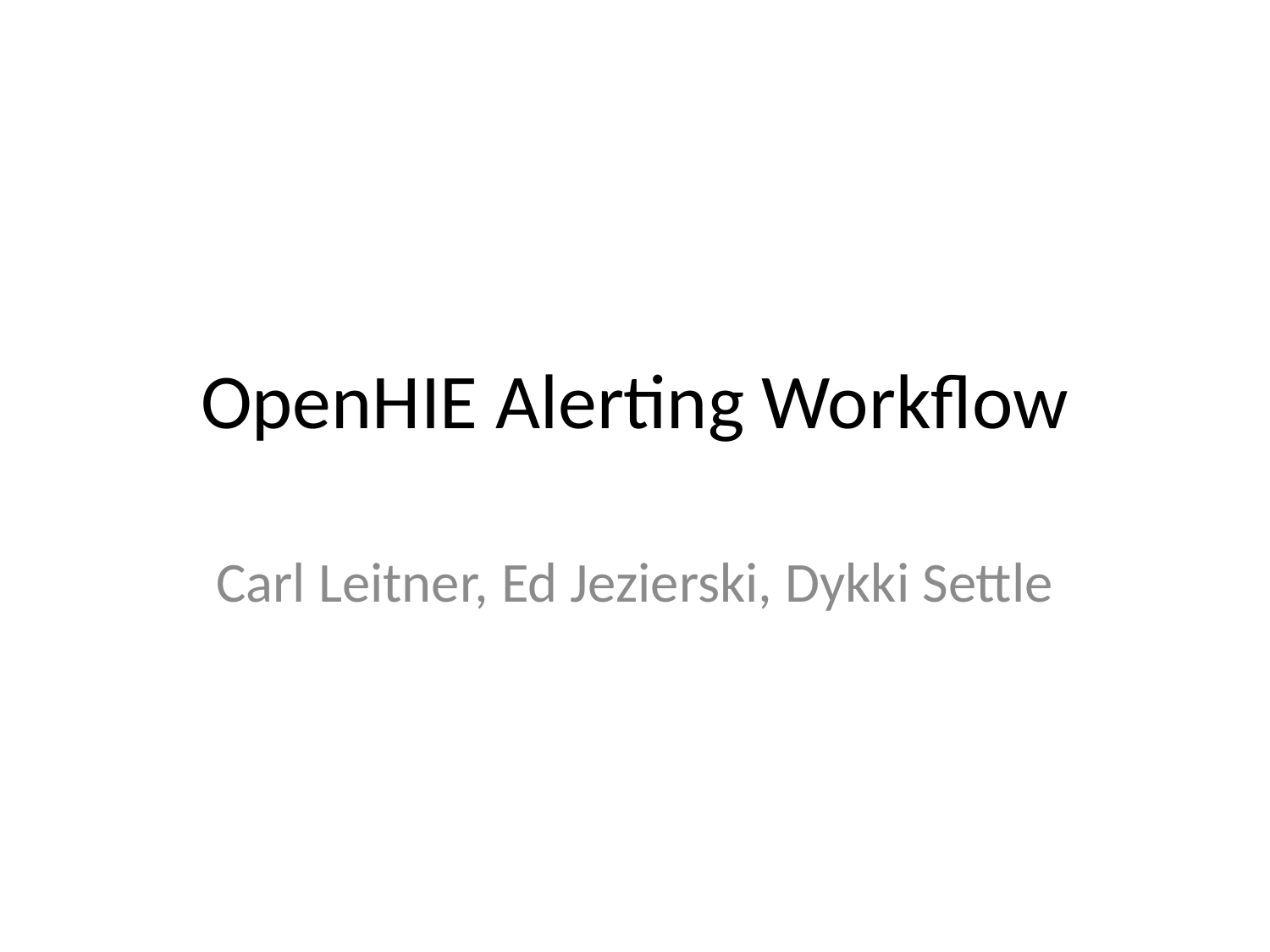

# OpenHIE Alerting Workflow
Carl Leitner, Ed Jezierski, Dykki Settle